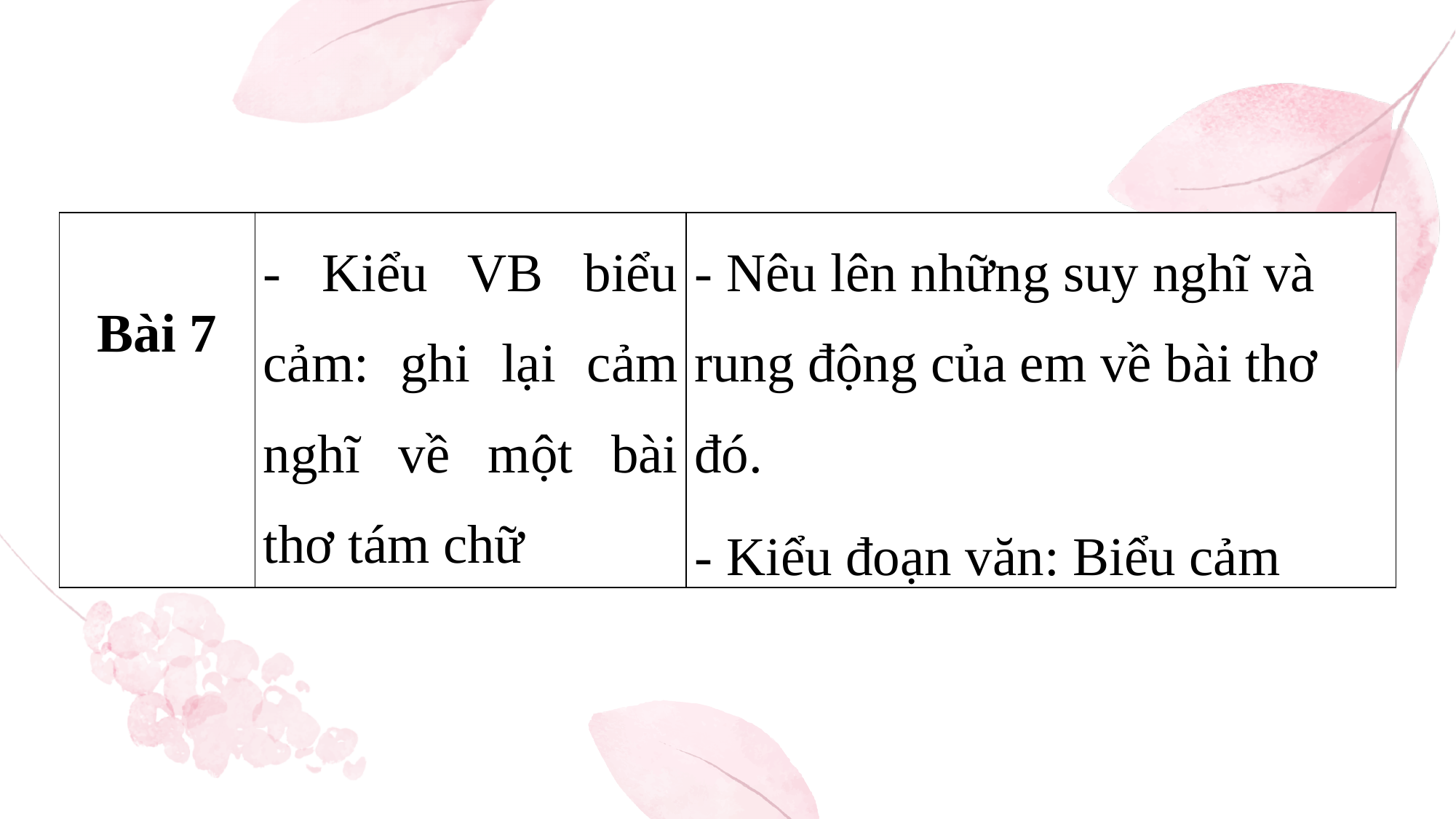

| Bài 7 | - Kiểu VB biểu cảm: ghi lại cảm nghĩ về một bài thơ tám chữ | - Nêu lên những suy nghĩ và rung động của em về bài thơ đó. - Kiểu đoạn văn: Biểu cảm |
| --- | --- | --- |